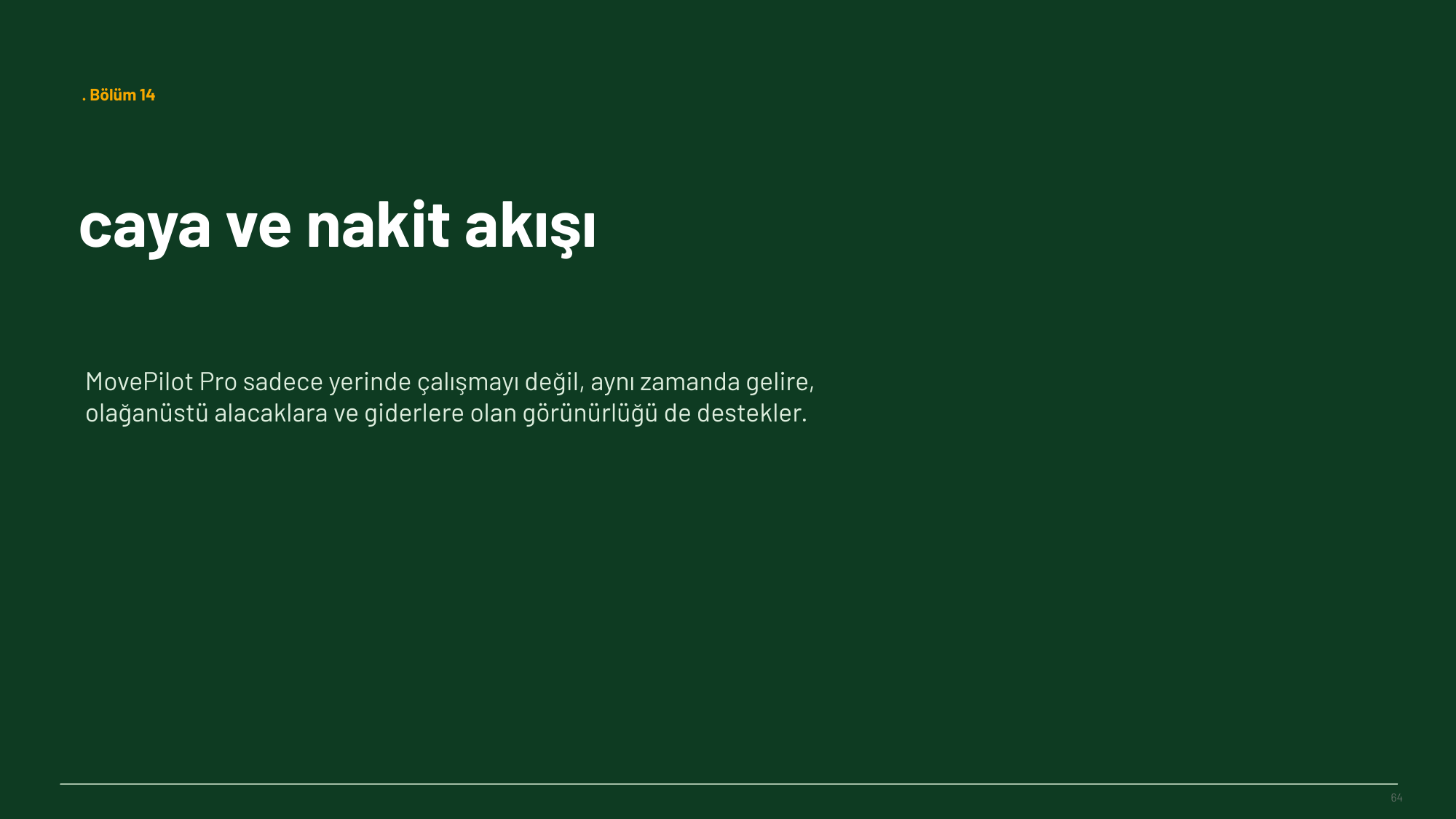

MovePilot Pro 4.0
. Bölüm 14
caya ve nakit akışı
MovePilot Pro sadece yerinde çalışmayı değil, aynı zamanda gelire, olağanüstü alacaklara ve giderlere olan görünürlüğü de destekler.

64